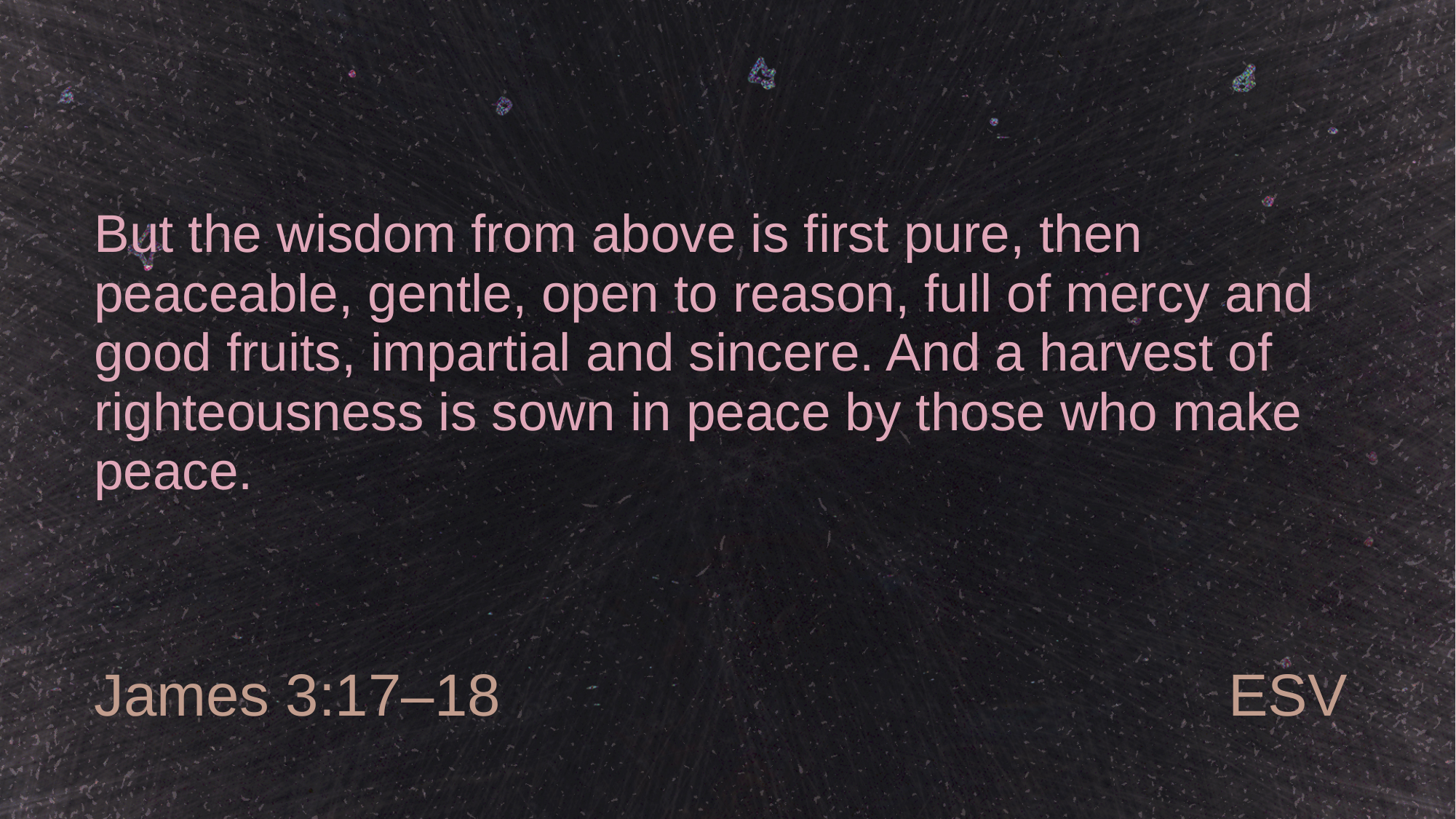

# But the wisdom from above is first pure, then peaceable, gentle, open to reason, full of mercy and good fruits, impartial and sincere. And a harvest of righteousness is sown in peace by those who make peace.
James 3:17–18
ESV